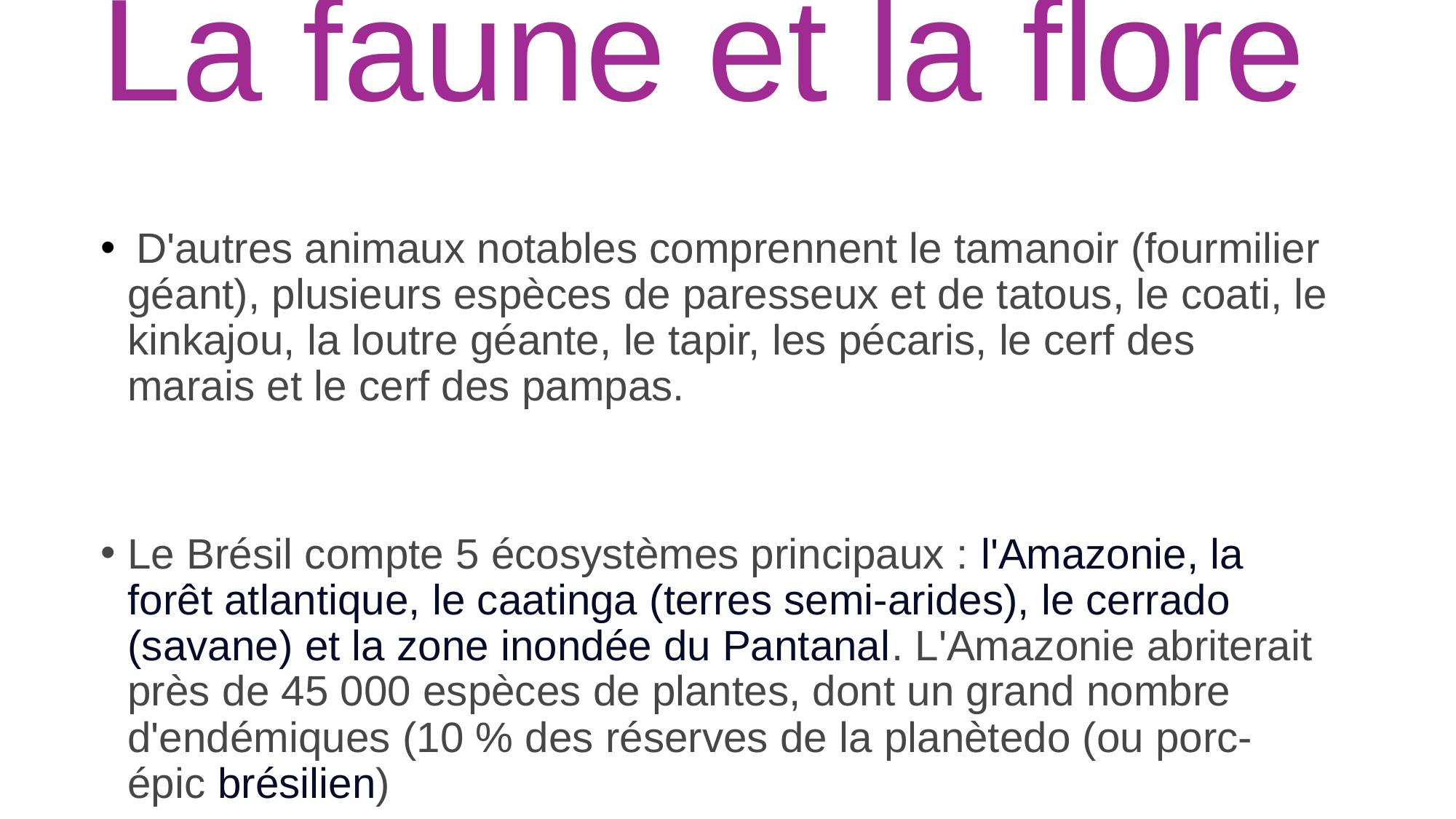

# La faune et la flore
 D'autres animaux notables comprennent le tamanoir (fourmilier géant), plusieurs espèces de paresseux et de tatous, le coati, le kinkajou, la loutre géante, le tapir, les pécaris, le cerf des marais et le cerf des pampas.

Le Brésil compte 5 écosystèmes principaux : l'Amazonie, la forêt atlantique, le caatinga (terres semi-arides), le cerrado (savane) et la zone inondée du Pantanal. L'Amazonie abriterait près de 45 000 espèces de plantes, dont un grand nombre d'endémiques (10 % des réserves de la planètedo (ou porc-épic brésilien)